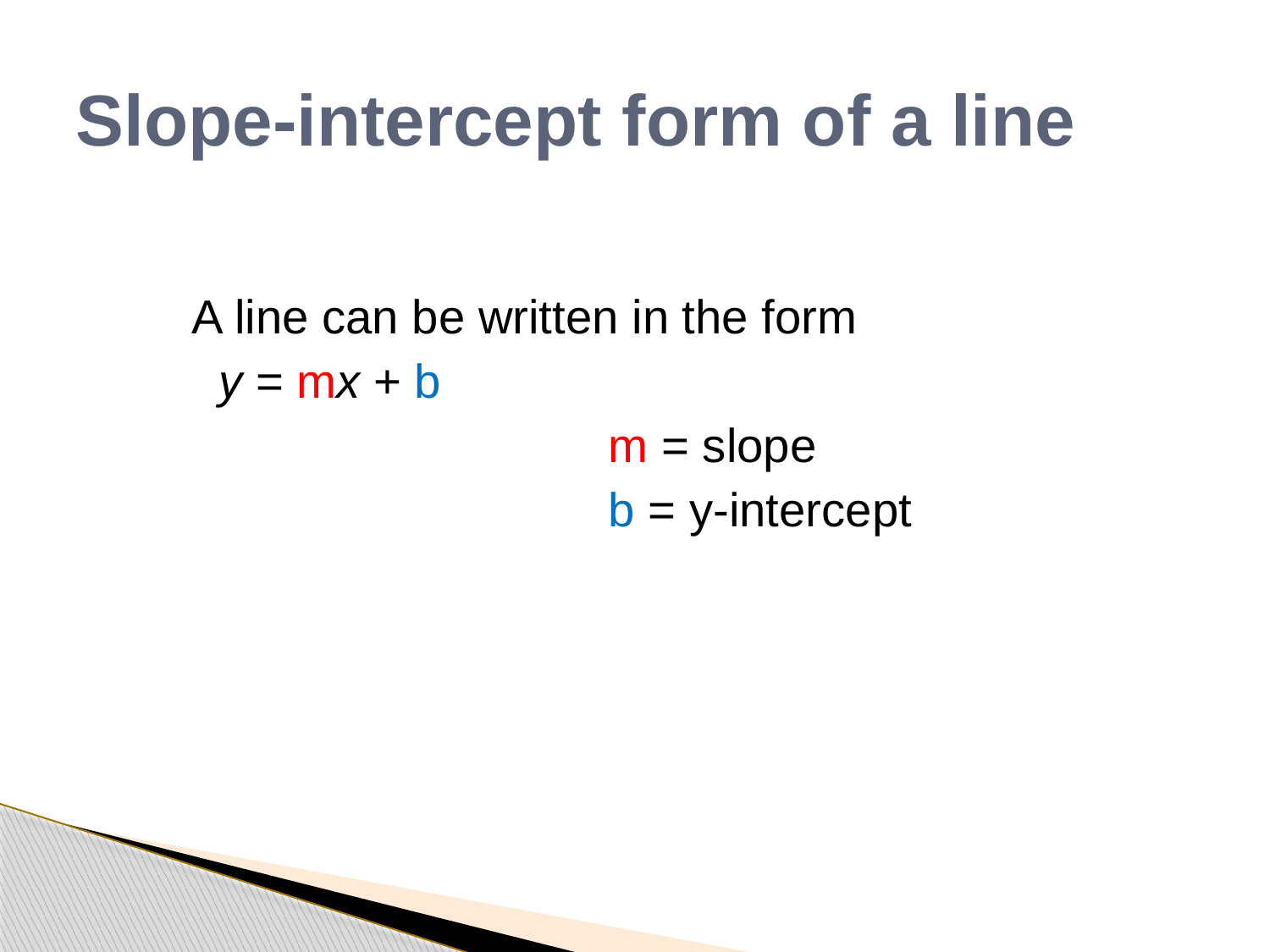

# Slope-intercept form of a line
A line can be written in the form
  y = mx + b
				m = slope
				b = y-intercept